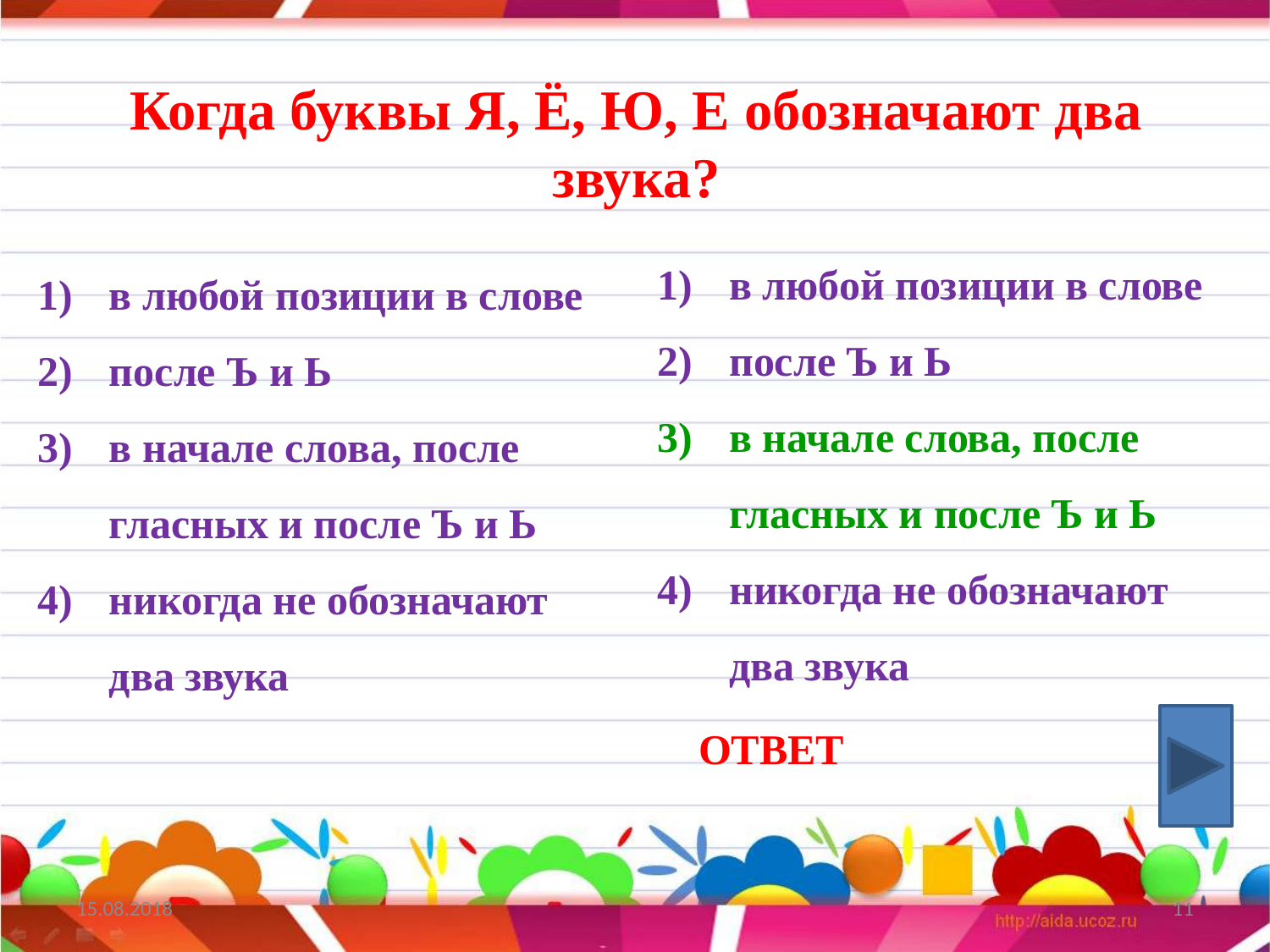

# Когда буквы Я, Ё, Ю, Е обозначают два звука?
в любой позиции в слове
после Ъ и Ь
в начале слова, после гласных и после Ъ и Ь
никогда не обозначают два звука
в любой позиции в слове
после Ъ и Ь
в начале слова, после гласных и после Ъ и Ь
никогда не обозначают два звука

ОТВЕТ
15.08.2018
11